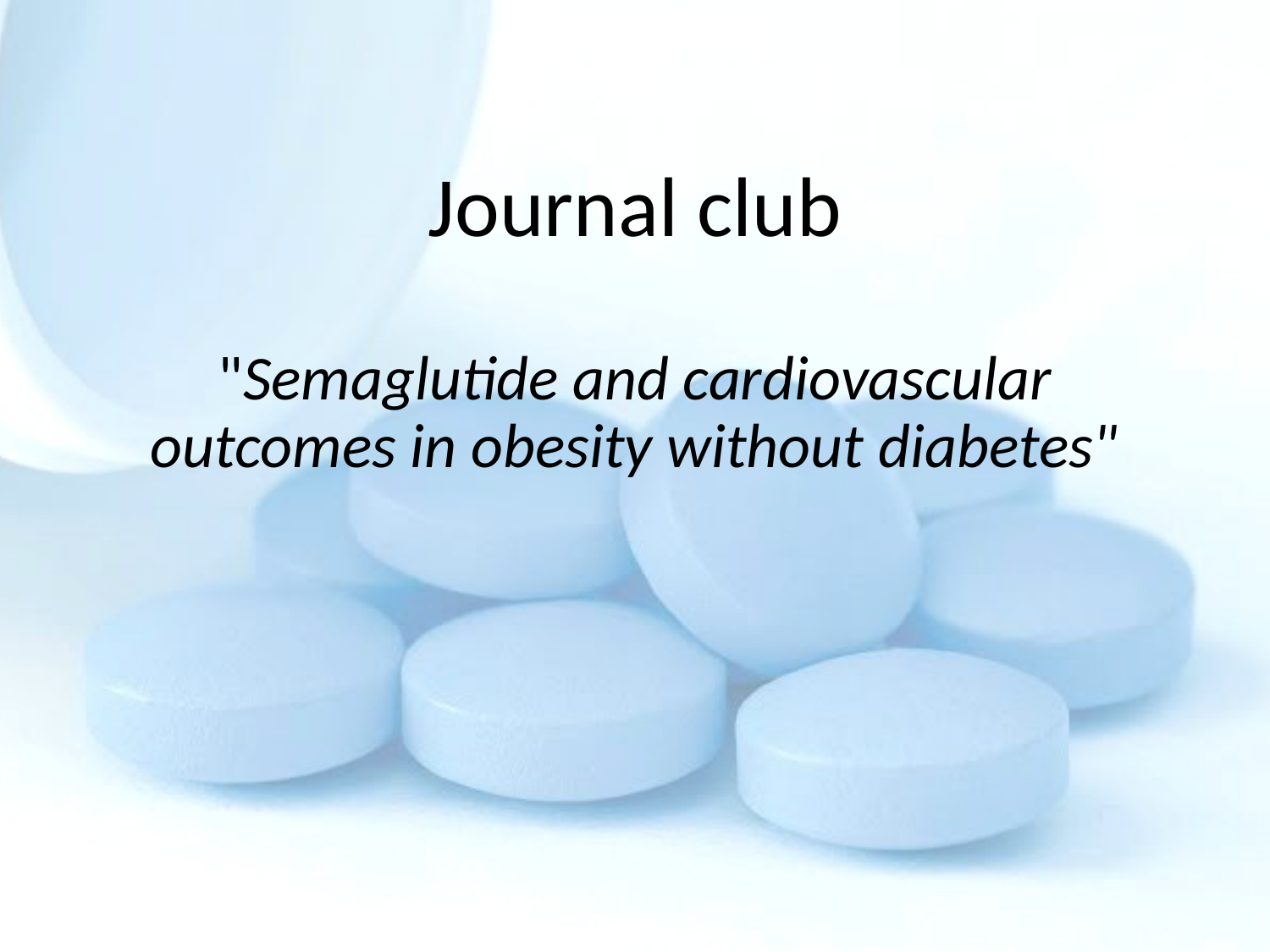

# Journal club "Semaglutide and cardiovascular outcomes in obesity without diabetes"